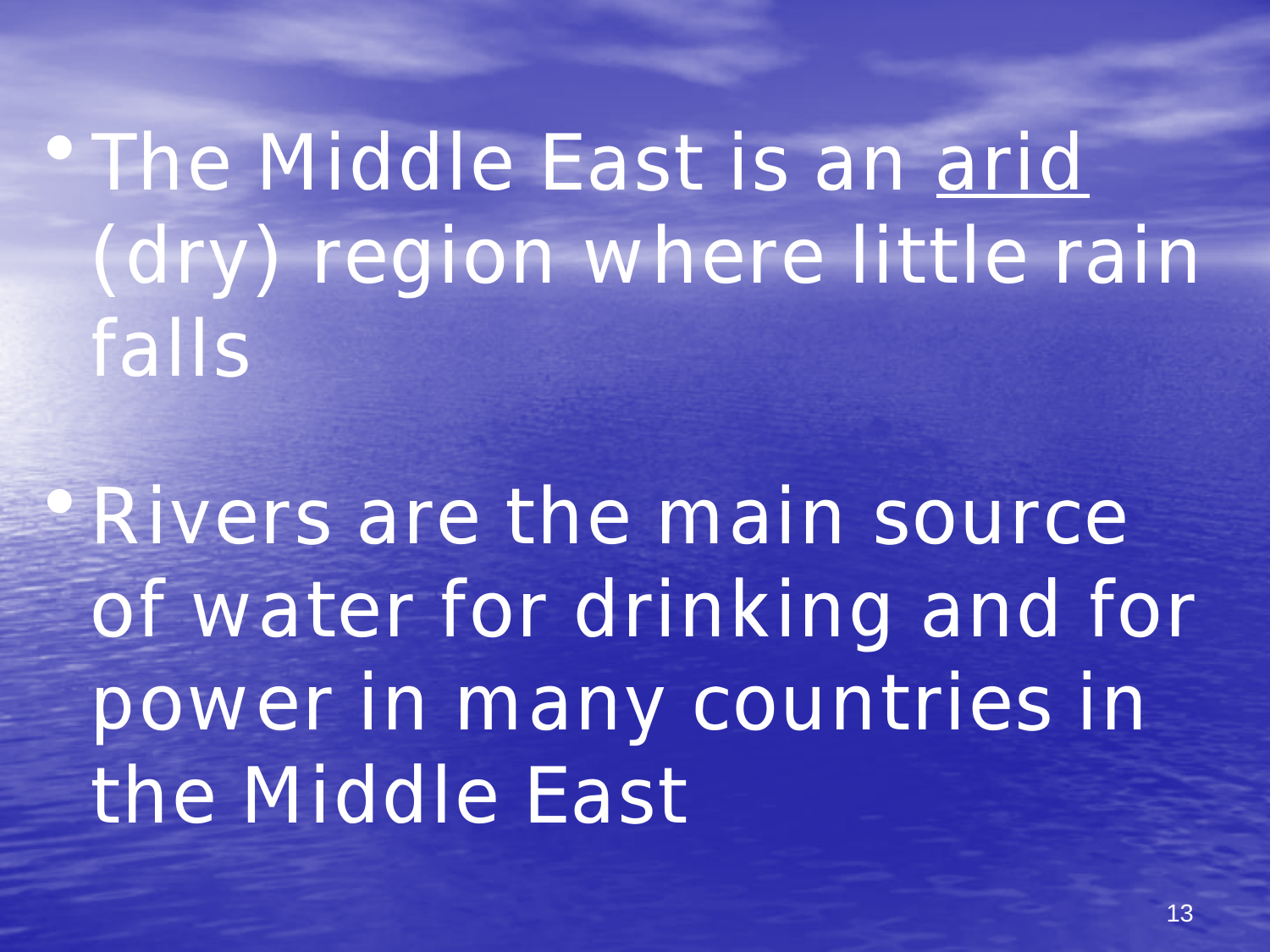

The Middle East is an arid (dry) region where little rain falls

Rivers are the main source of water for drinking and for power in many countries in the Middle East
13